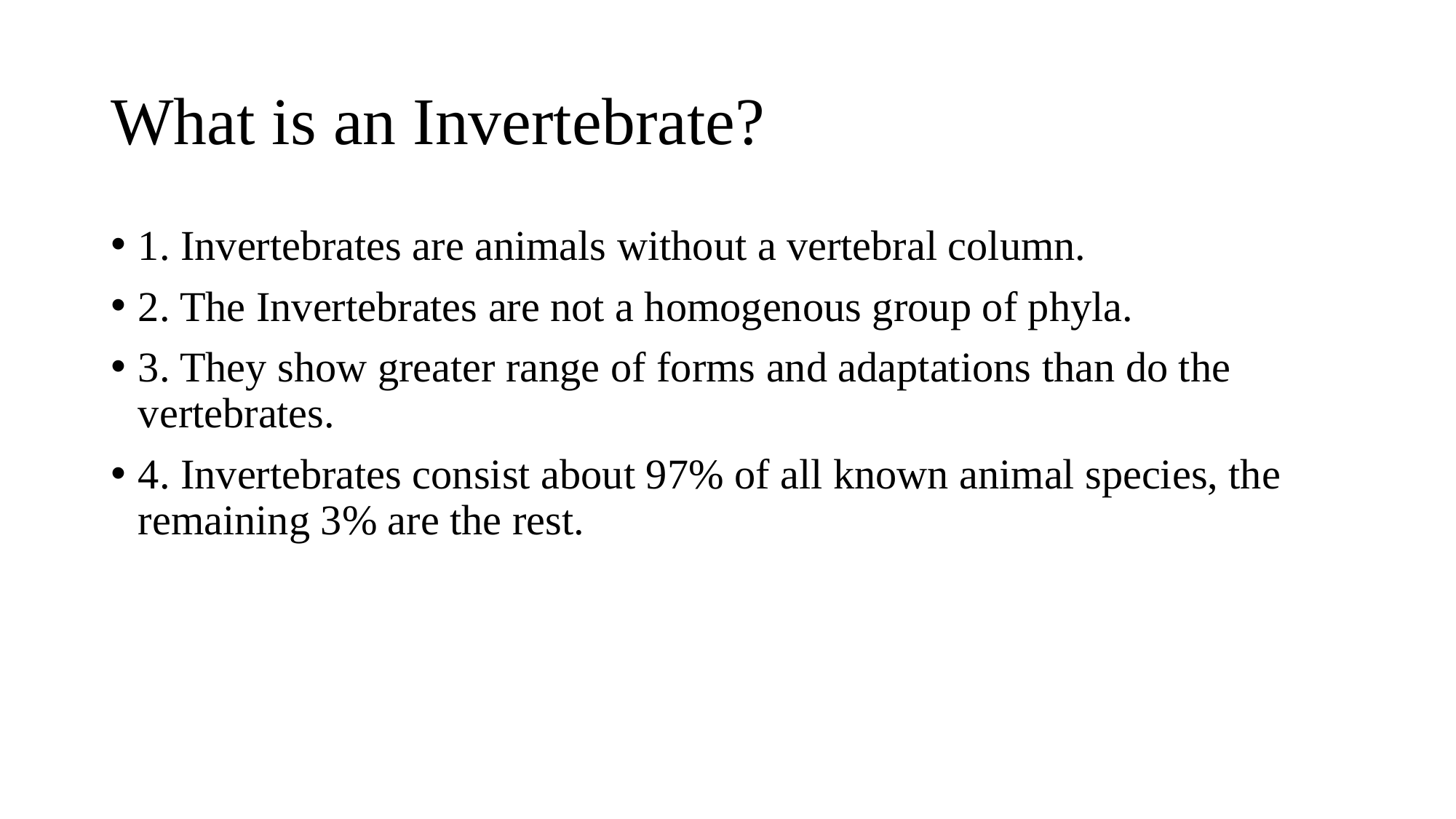

# What is an Invertebrate?
1. Invertebrates are animals without a vertebral column.
2. The Invertebrates are not a homogenous group of phyla.
3. They show greater range of forms and adaptations than do the vertebrates.
4. Invertebrates consist about 97% of all known animal species, the remaining 3% are the rest.